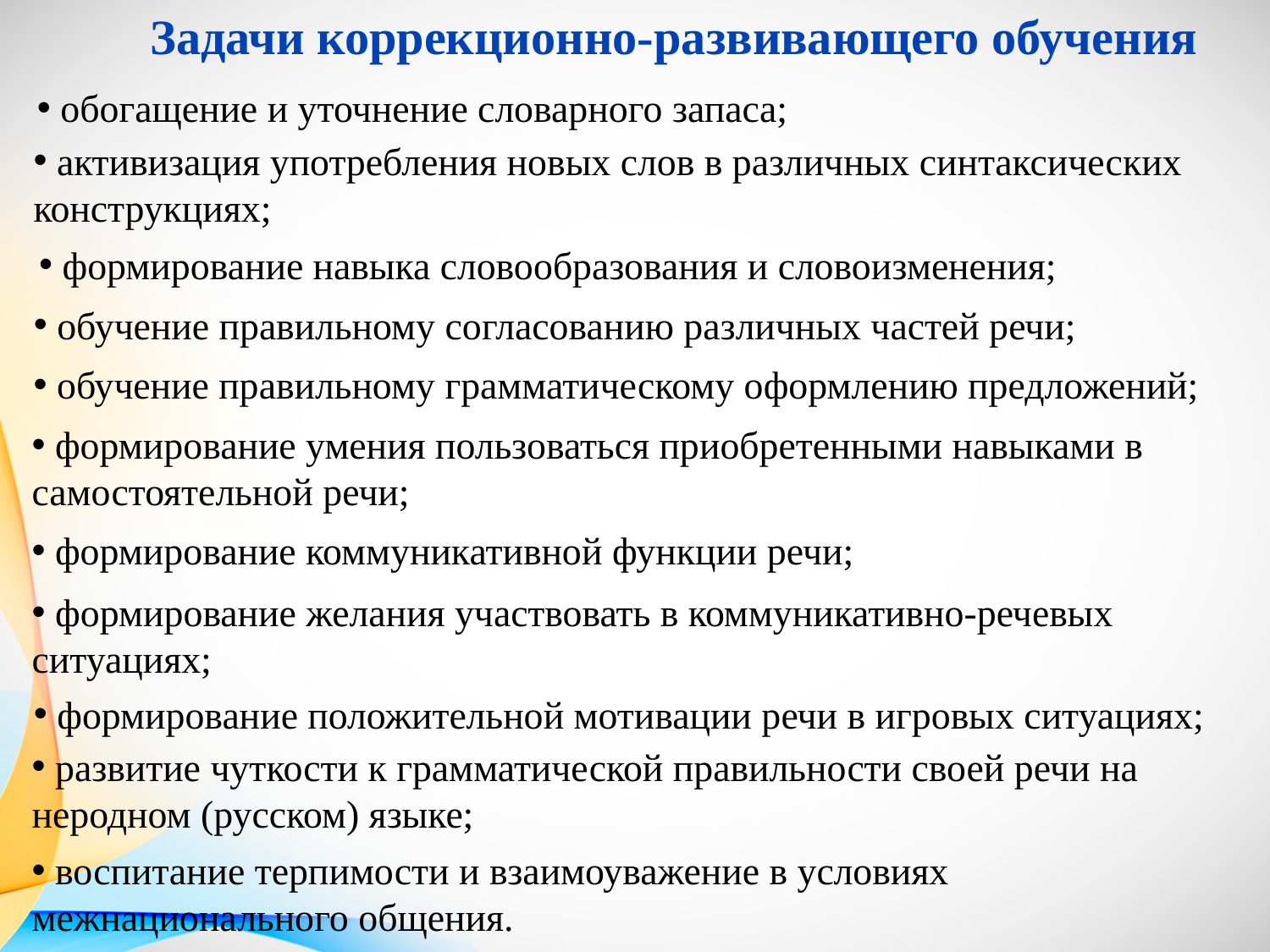

Задачи коррекционно-развивающего обучения
 обогащение и уточнение словарного запаса;
 активизация употребления новых слов в различных синтаксических конструкциях;
 формирование навыка словообразования и словоизменения;
 обучение правильному согласованию различных частей речи;
 обучение правильному грамматическому оформлению предложений;
 формирование умения пользоваться приобретенными навыками в самостоятельной речи;
 формирование коммуникативной функции речи;
 формирование желания участвовать в коммуникативно-речевых ситуациях;
 формирование положительной мотивации речи в игровых ситуациях;
 развитие чуткости к грамматической правильности своей речи на неродном (русском) языке;
 воспитание терпимости и взаимоуважение в условиях межнационального общения.